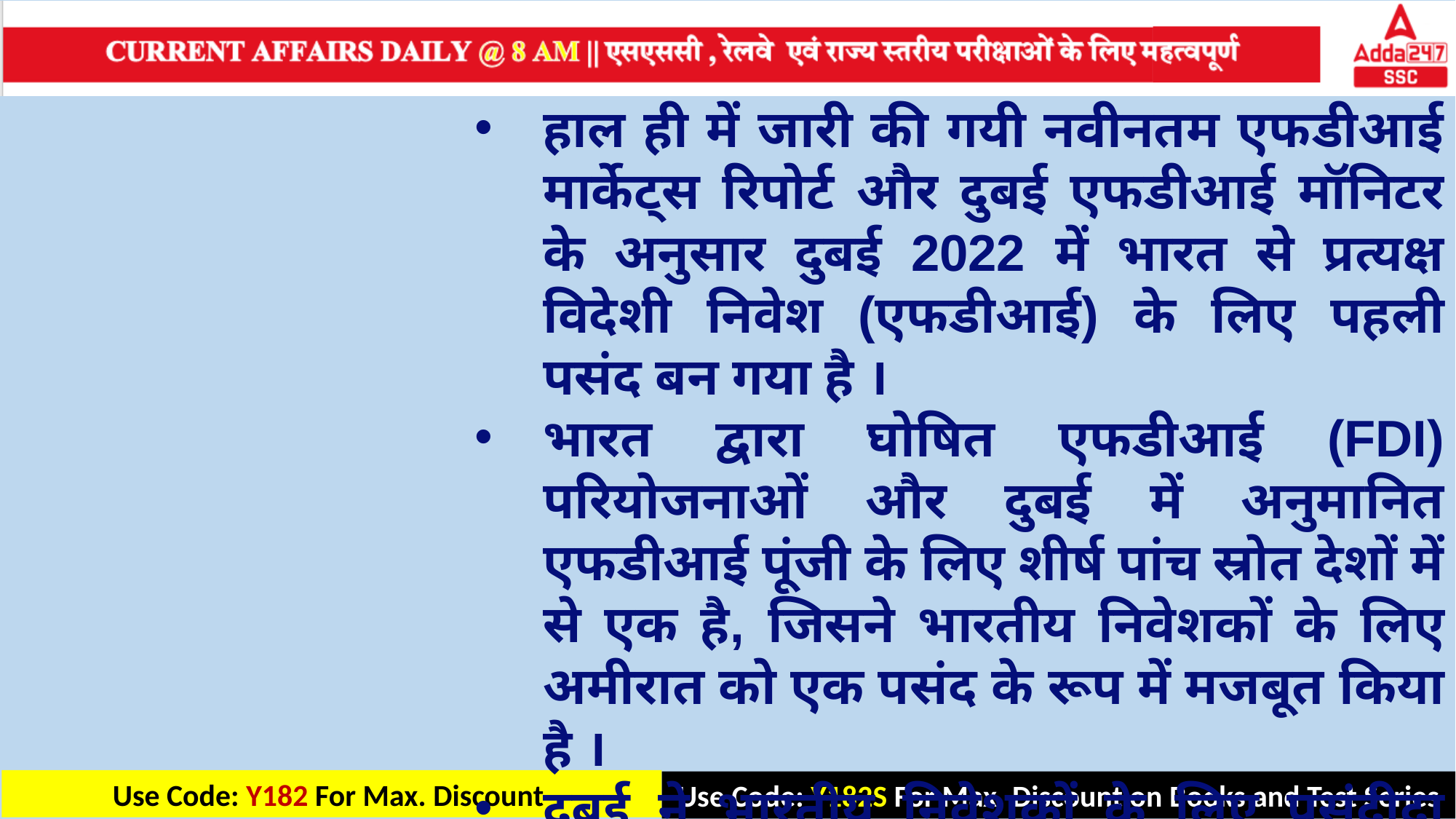

हाल ही में जारी की गयी नवीनतम एफडीआई मार्केट्स रिपोर्ट और दुबई एफडीआई मॉनिटर के अनुसार दुबई 2022 में भारत से प्रत्यक्ष विदेशी निवेश (एफडीआई) के लिए पहली पसंद बन गया है ।
भारत द्वारा घोषित एफडीआई (FDI) परियोजनाओं और दुबई में अनुमानित एफडीआई पूंजी के लिए शीर्ष पांच स्रोत देशों में से एक है, जिसने भारतीय निवेशकों के लिए अमीरात को एक पसंद के रूप में मजबूत किया है ।
दुबई ने भारतीय निवेशकों के लिए पसंदीदा एफडीआई गंतव्य बनने के लिए दुनिया भर के अन्य शहरों को पीछे छोड़ दिया है ।